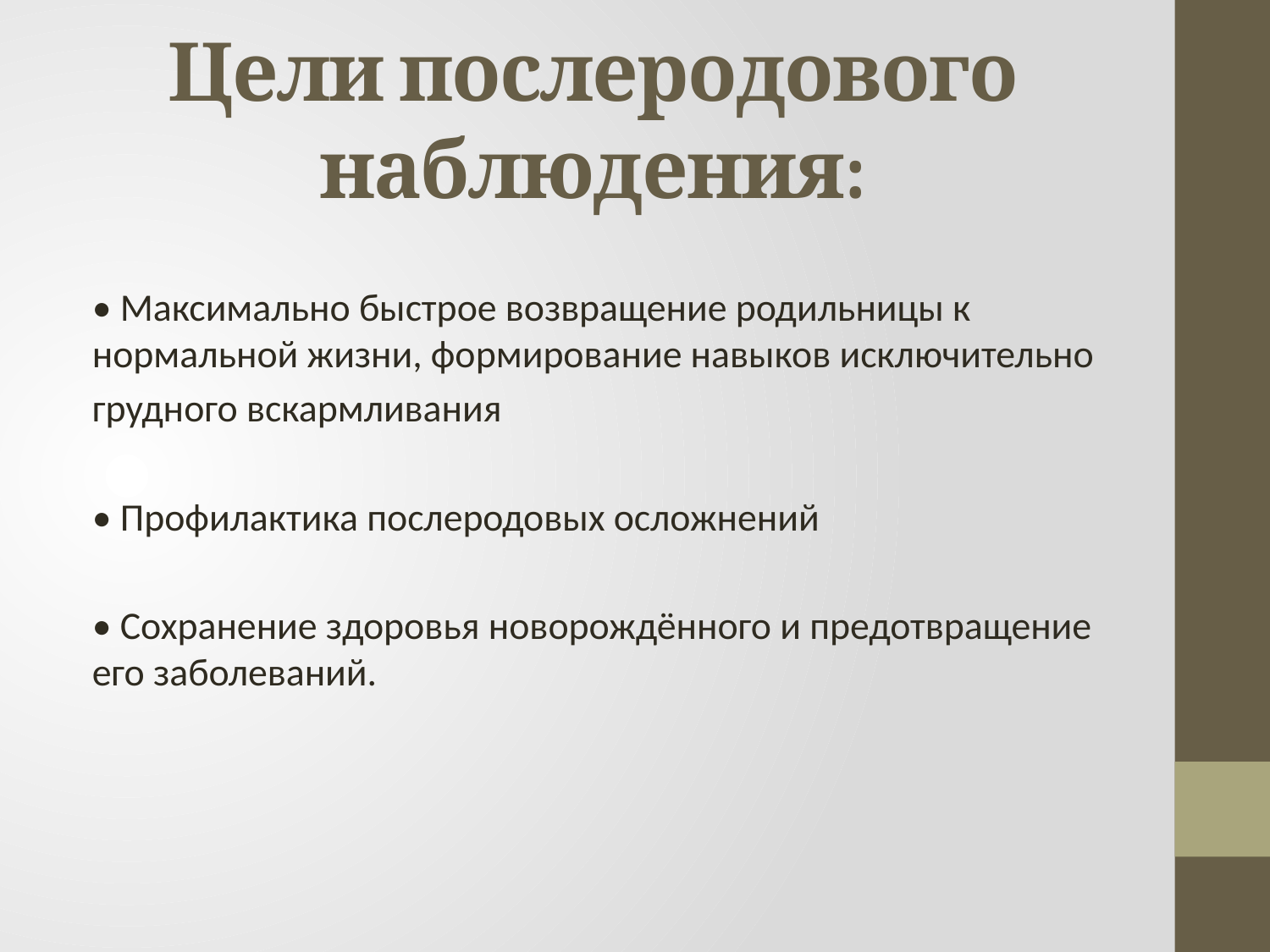

# Цели послеродового наблюдения:

• Максимально быстрое возвращение родильницы к нормальной жизни, формирование навыков исключительно
грудного вскармливания

• Профилактика послеродовых осложнений

• Сохранение здоровья новорождённого и предотвращение его заболеваний.